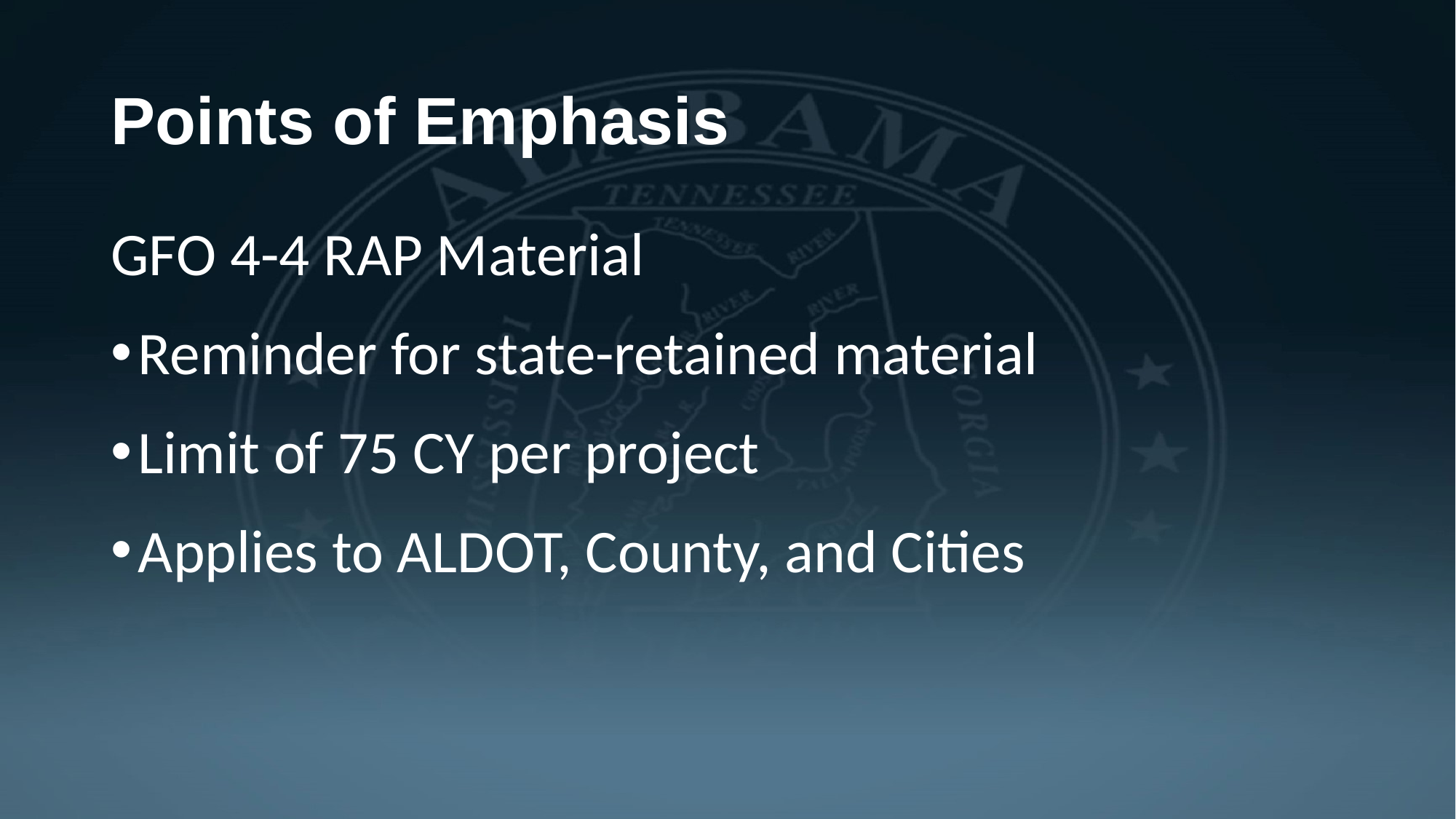

# Points of Emphasis
GFO 4-4 RAP Material
Reminder for state-retained material
Limit of 75 CY per project
Applies to ALDOT, County, and Cities